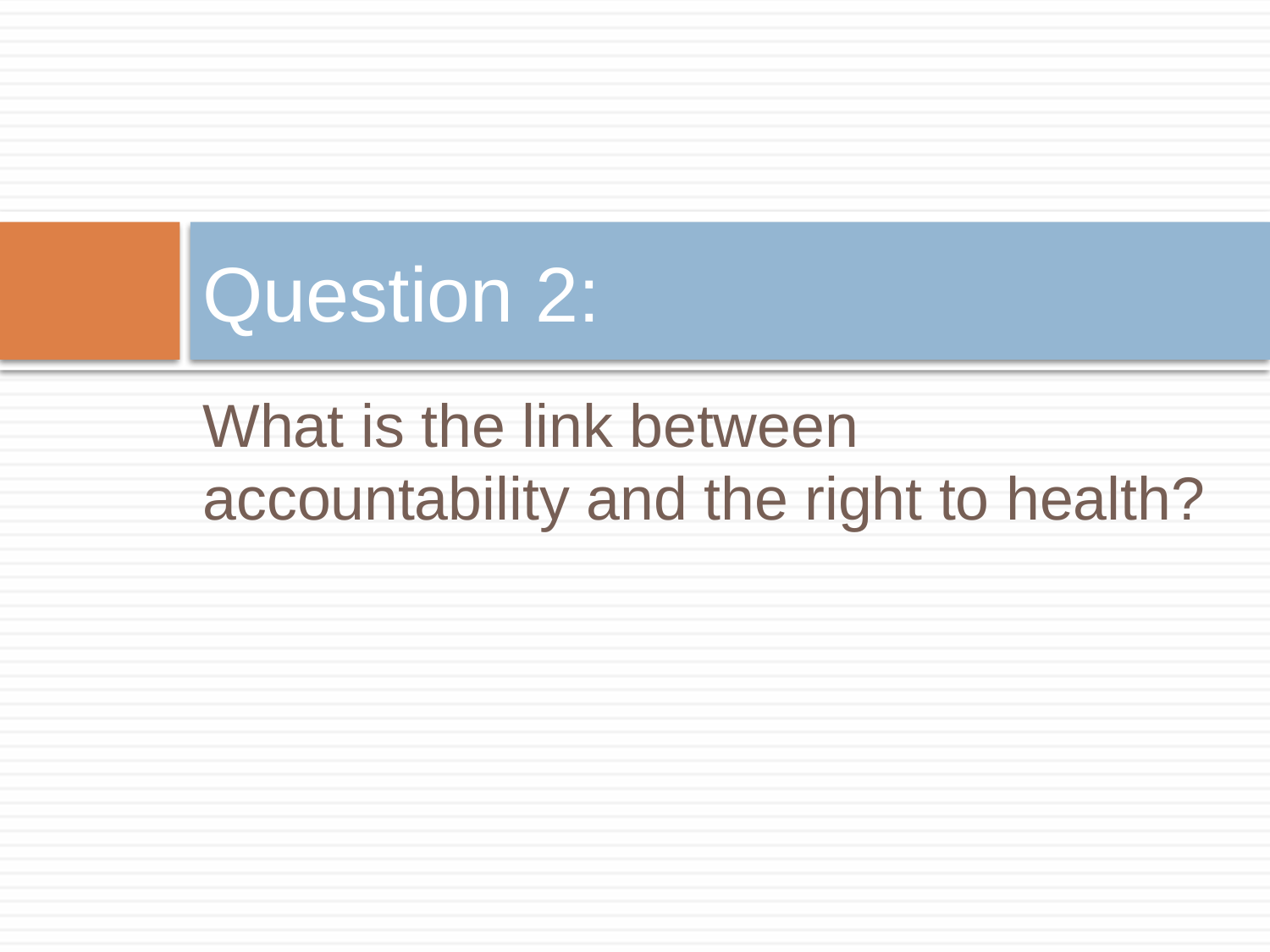

# Question 2:
What is the link between accountability and the right to health?